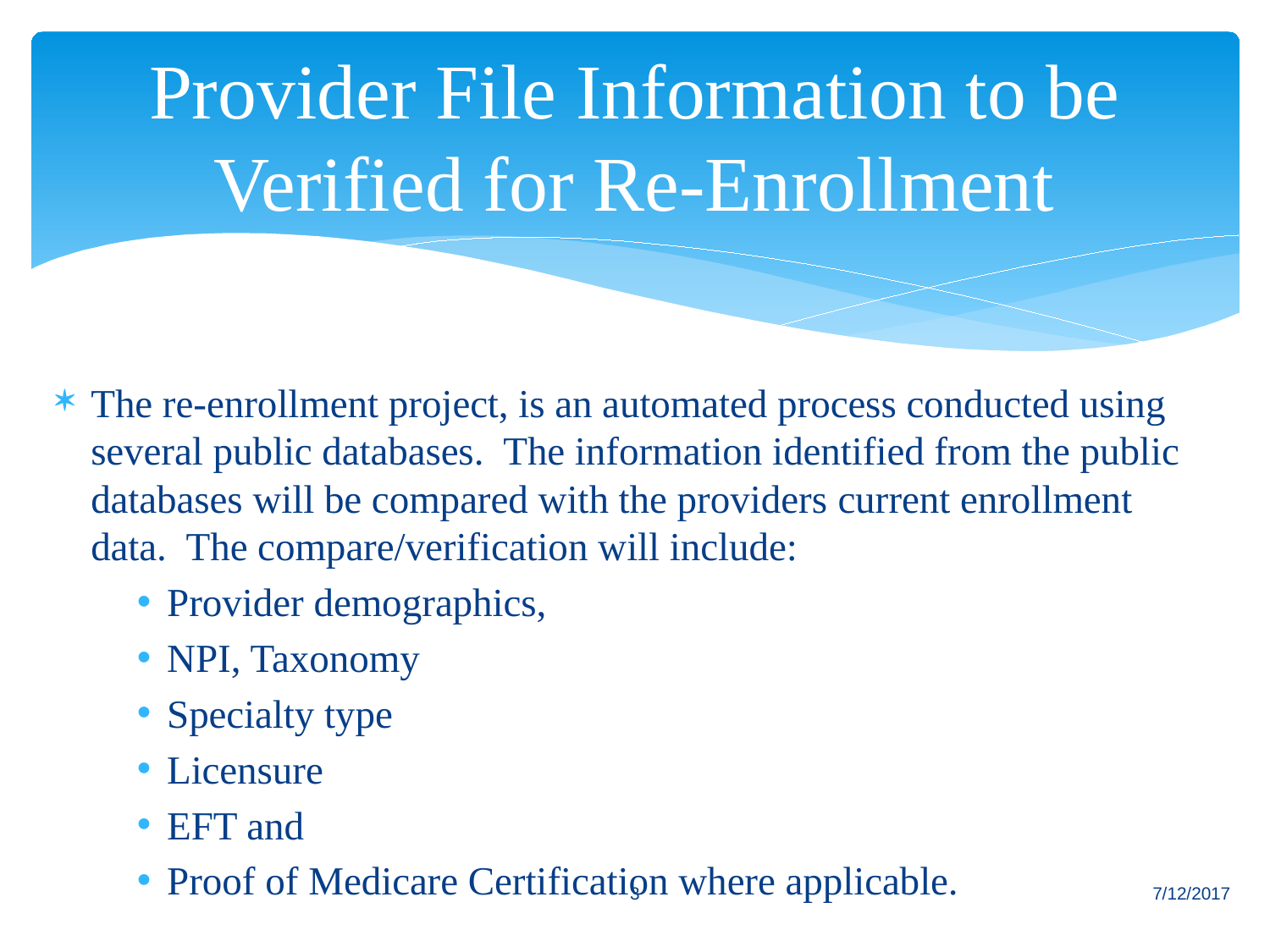

# Provider File Information to be Verified for Re-Enrollment
The re-enrollment project, is an automated process conducted using several public databases.  The information identified from the public databases will be compared with the providers current enrollment data.  The compare/verification will include:
Provider demographics,
NPI, Taxonomy
Specialty type
Licensure
EFT and
Proof of Medicare Certification where applicable.

3
7/12/2017